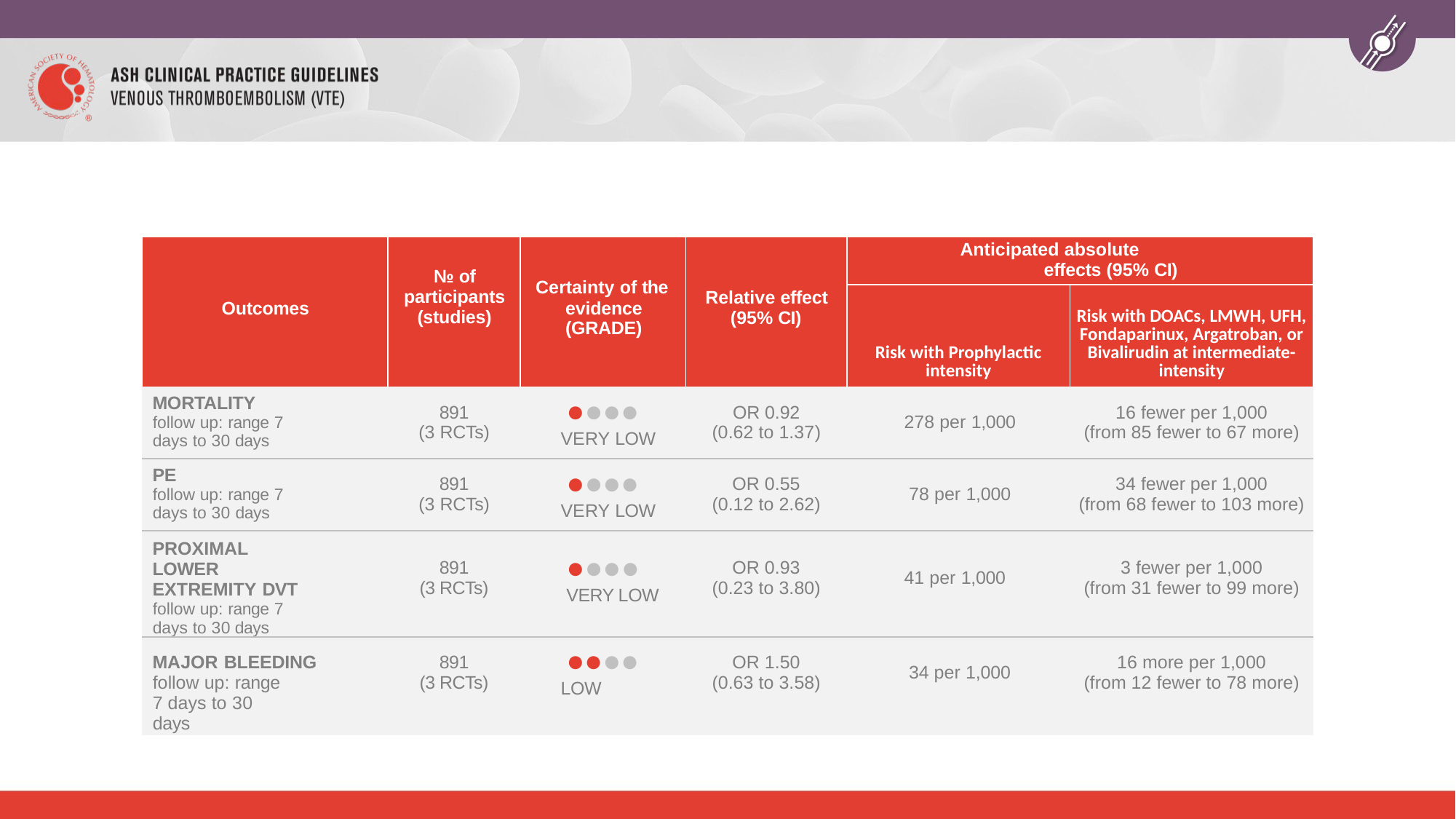

| Outcomes | № of participants (studies) | Certainty of the evidence (GRADE) | Relative effect (95% CI) | Anticipated absolute effects (95% CI) |  |
| --- | --- | --- | --- | --- | --- |
|  |  |  |  | Risk with Prophylactic intensity | Risk with DOACs, LMWH, UFH, Fondaparinux, Argatroban, or Bivalirudin at intermediate-intensity |
| MORTALITY follow up: range 7 days to 30 days | 891 (3 RCTs) | ●●●● VERY LOW | OR 0.92 (0.62 to 1.37) | 278 per 1,000 | 16 fewer per 1,000 (from 85 fewer to 67 more) |
| PE follow up: range 7 days to 30 days | 891 (3 RCTs) | ●●●● VERY LOW | OR 0.55 (0.12 to 2.62) | 78 per 1,000 | 34 fewer per 1,000 (from 68 fewer to 103 more) |
| PROXIMAL LOWER EXTREMITY DVT follow up: range 7 days to 30 days | 891 (3 RCTs) | ●●●● VERY LOW | OR 0.93 (0.23 to 3.80) | 41 per 1,000 | 3 fewer per 1,000 (from 31 fewer to 99 more) |
| MAJOR BLEEDING follow up: range 7 days to 30 days | 891 (3 RCTs) | ●●●● LOW | OR 1.50 (0.63 to 3.58) | 34 per 1,000 | 16 more per 1,000 (from 12 fewer to 78 more) |